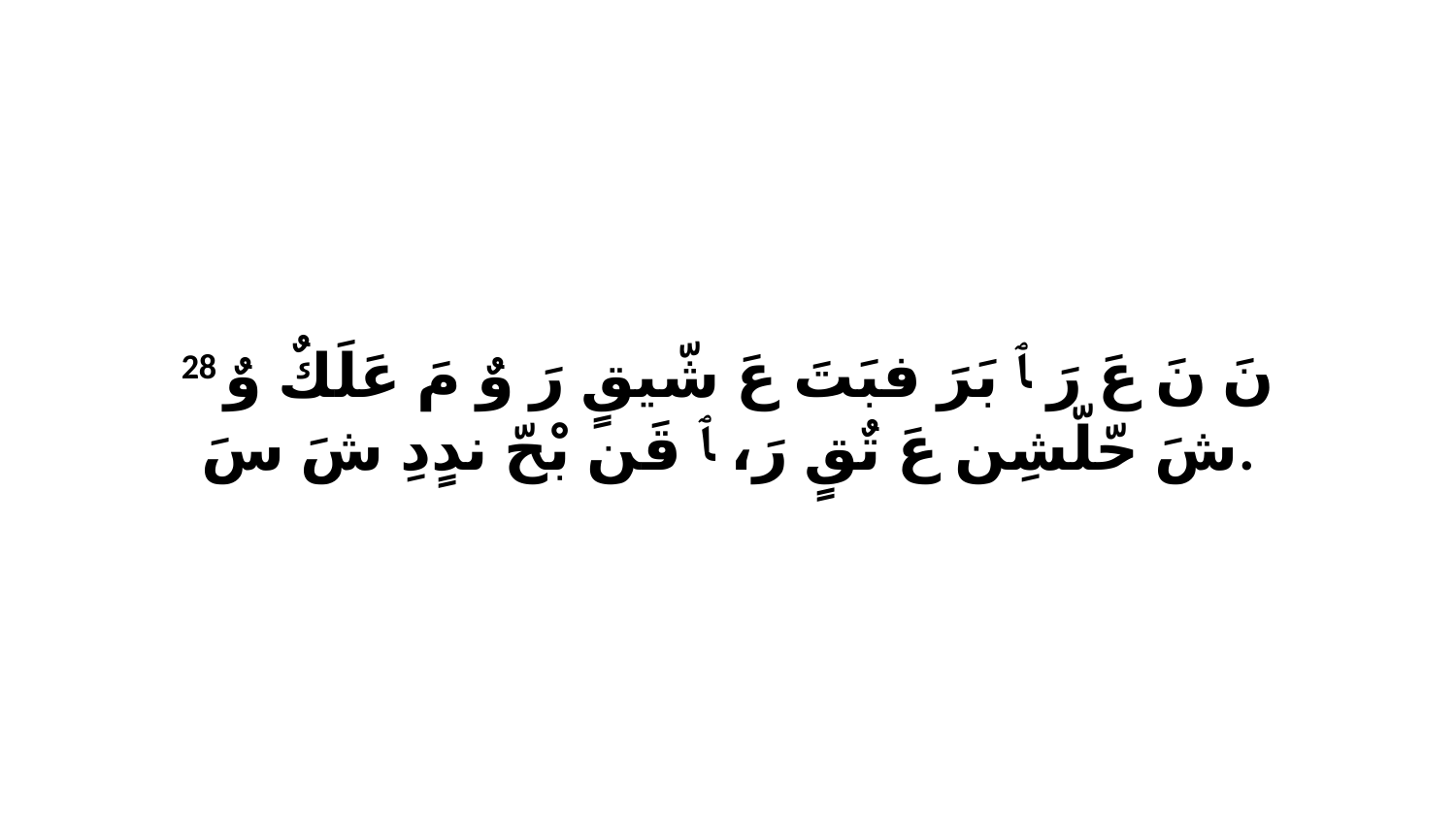

28 نَ نَ عَ رَ ﭑ بَرَ فبَتَ عَ شّيقٍ رَ وٌ مَ عَلَكٌ وٌ شَ حّلّشِن عَ تٌقٍ رَ، ﭑ قَن بْحّ ندٍدِ شَ سَ.